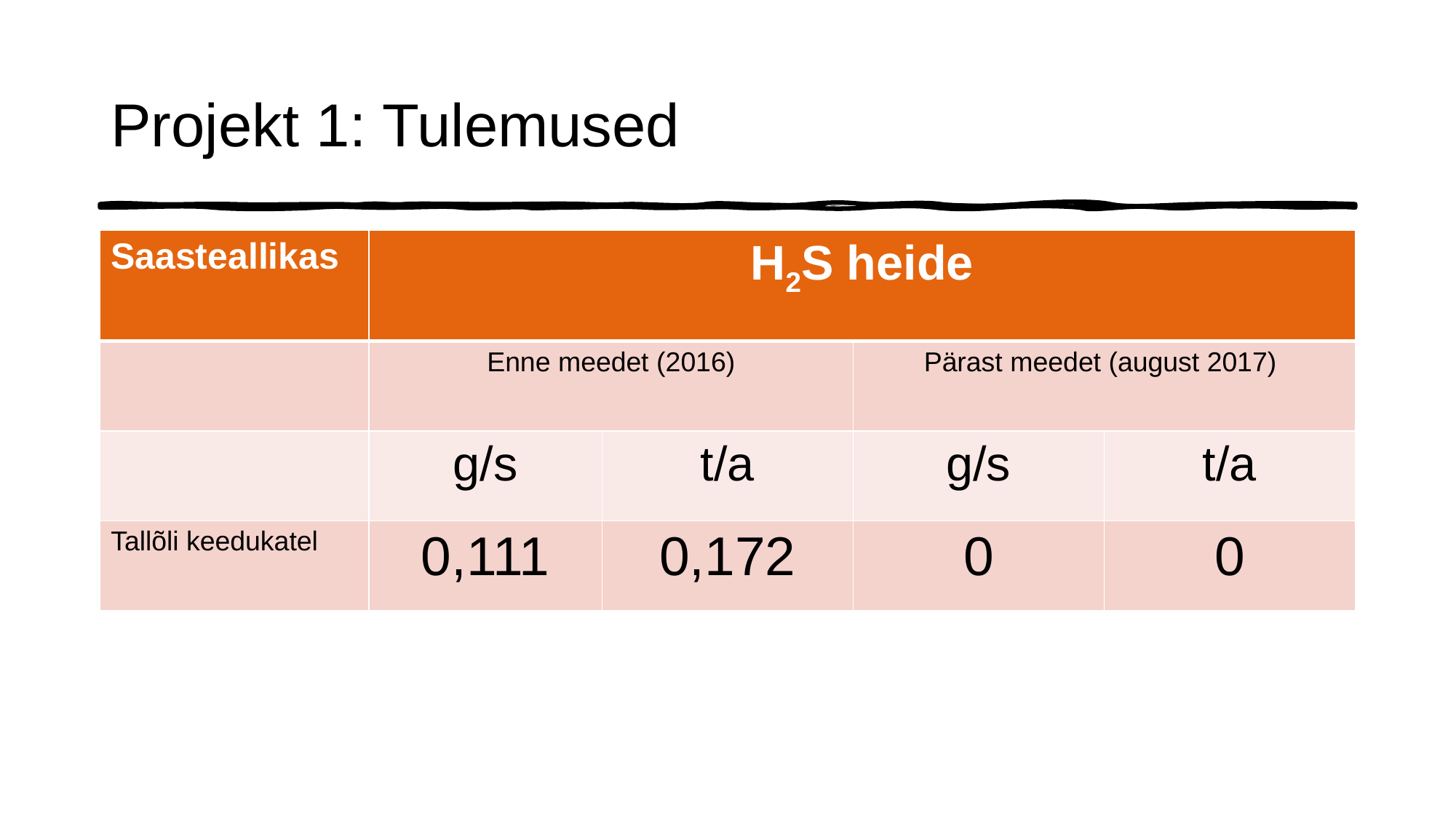

# Projekt 1: Tulemused
| Saasteallikas | H2S heide |  |  |  |
| --- | --- | --- | --- | --- |
|  | Enne meedet (2016) |  | Pärast meedet (august 2017) |  |
|  | g/s | t/a | g/s | t/a |
| Tallõli keedukatel | 0,111 | 0,172 | 0 | 0 |